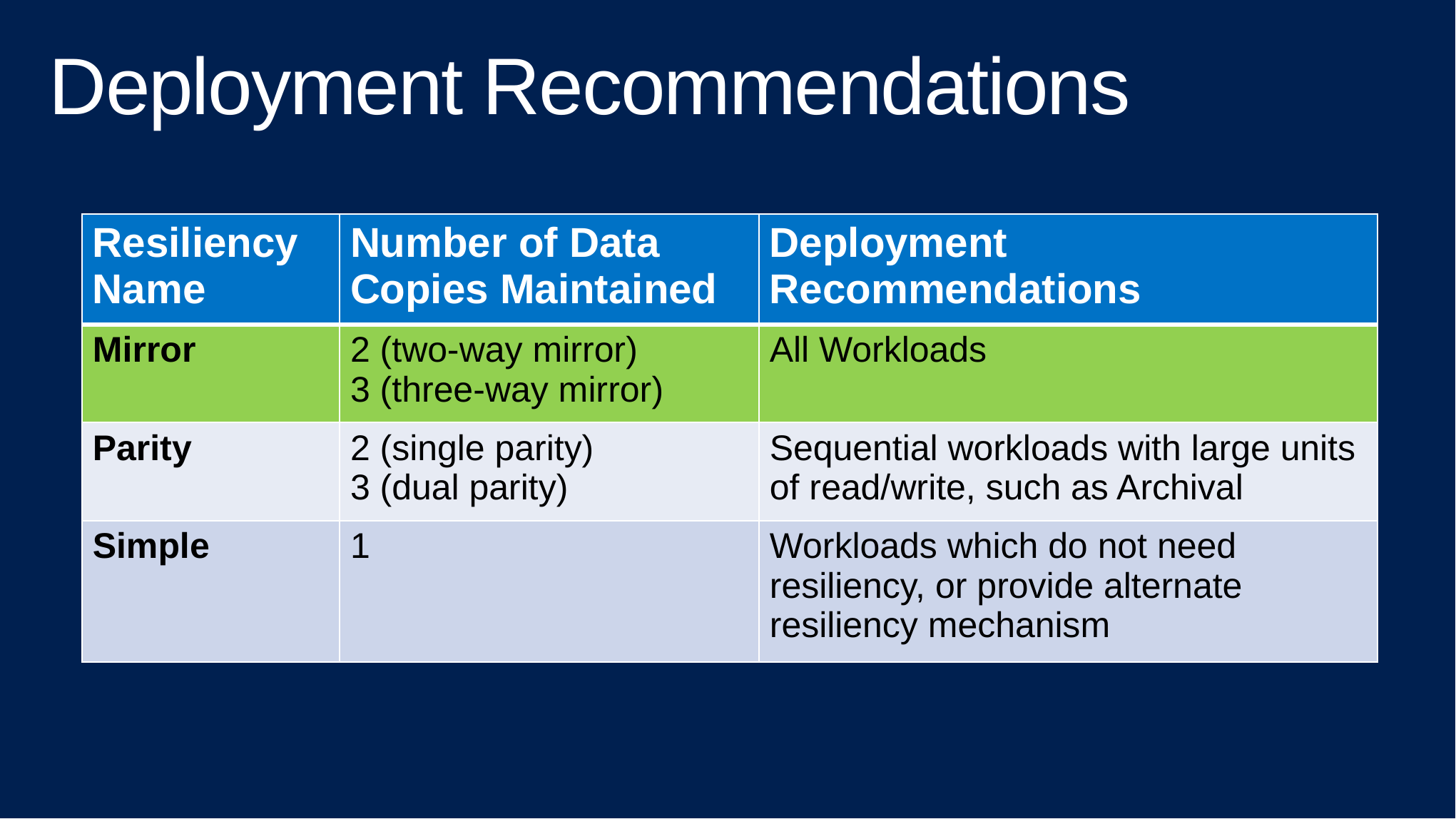

# Deployment Recommendations
| Resiliency Name | Number of Data Copies Maintained | Deployment Recommendations |
| --- | --- | --- |
| Mirror | 2 (two-way mirror) 3 (three-way mirror) | All Workloads |
| Parity | 2 (single parity) 3 (dual parity) | Sequential workloads with large units of read/write, such as Archival |
| Simple | 1 | Workloads which do not need resiliency, or provide alternate resiliency mechanism |